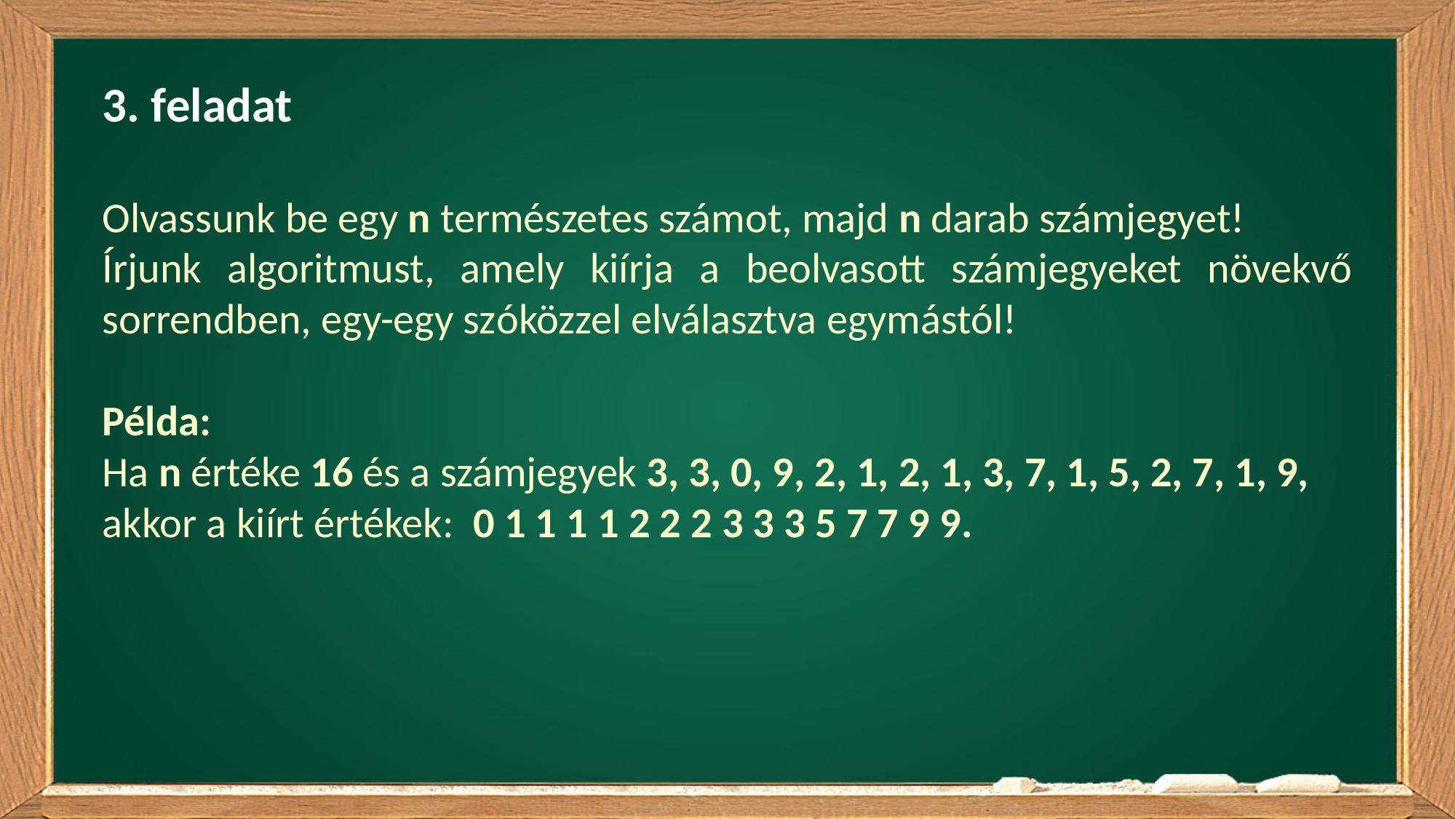

3. feladat

Olvassunk be egy n természetes számot, majd n darab számjegyet!
Írjunk algoritmust, amely kiírja a beolvasott számjegyeket növekvő sorrendben, egy-egy szóközzel elválasztva egymástól!

Példa:
Ha n értéke 16 és a számjegyek 3, 3, 0, 9, 2, 1, 2, 1, 3, 7, 1, 5, 2, 7, 1, 9, akkor a kiírt értékek:  0 1 1 1 1 2 2 2 3 3 3 5 7 7 9 9.